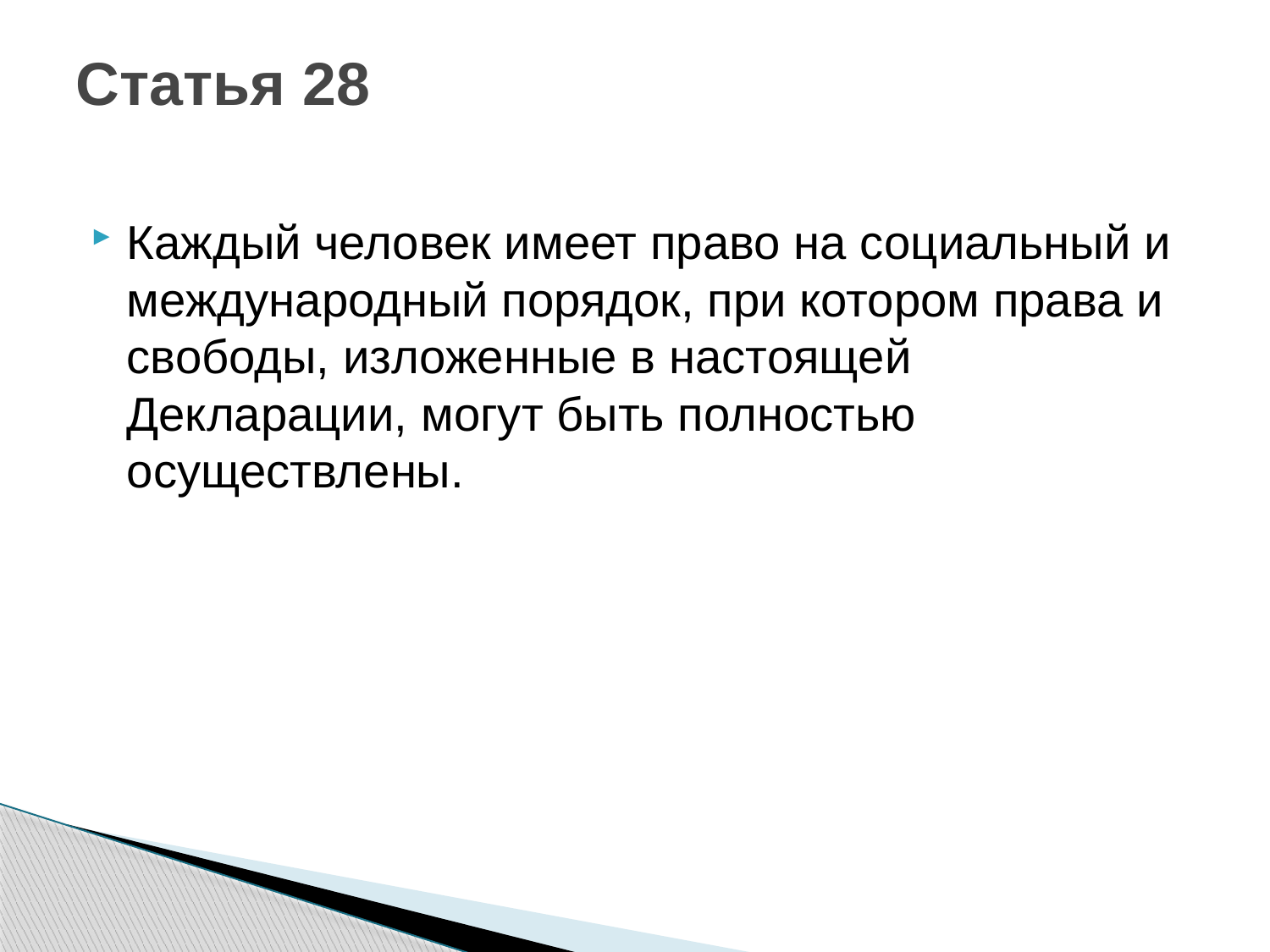

# Статья 28
Каждый человек имеет право на социальный и международный порядок, при котором права и свободы, изложенные в настоящей Декларации, могут быть полностью осуществлены.